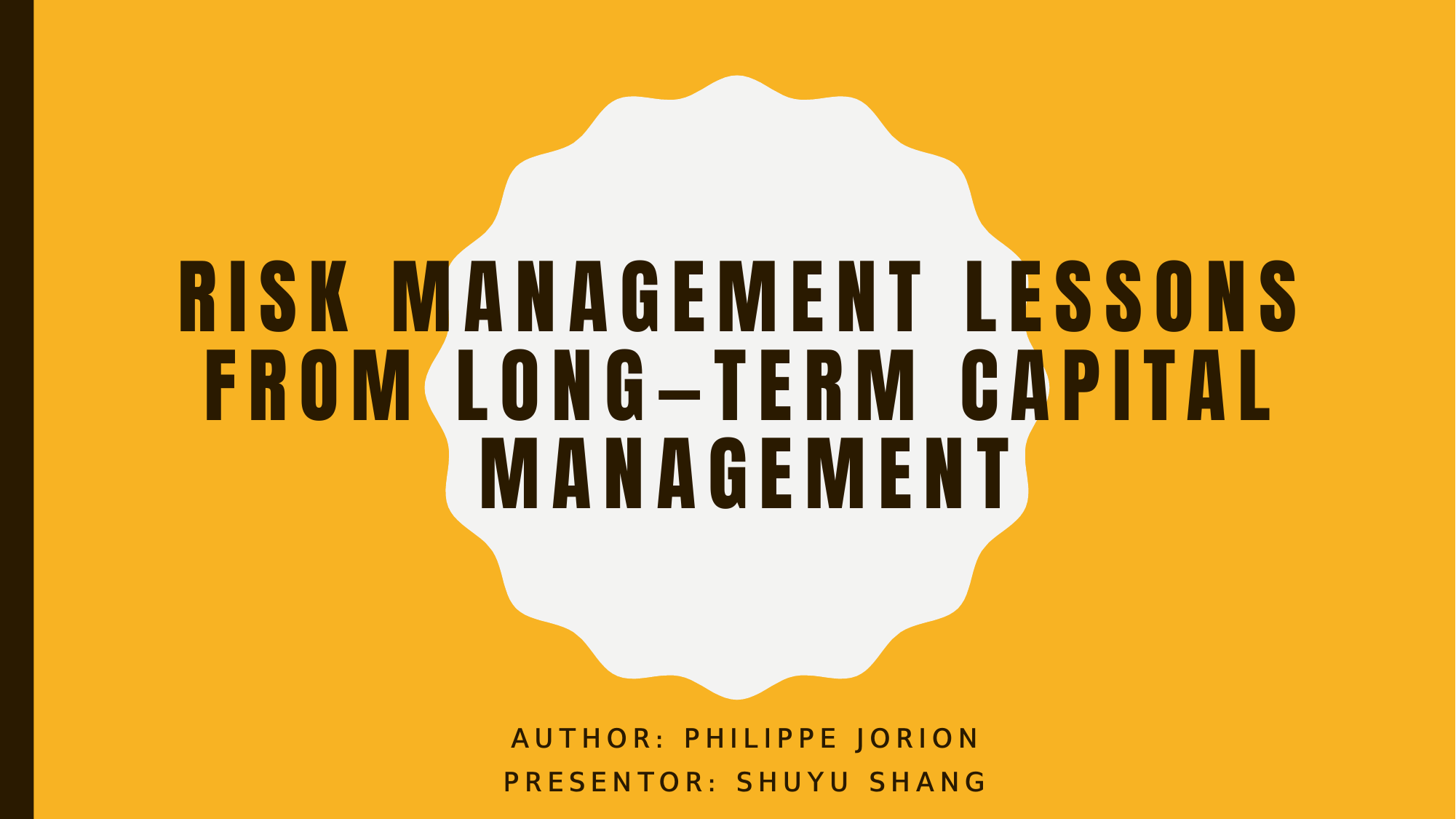

# Risk management lessons from Long—term capital management
Author: Philippe jorion
Presentor: Shuyu shang